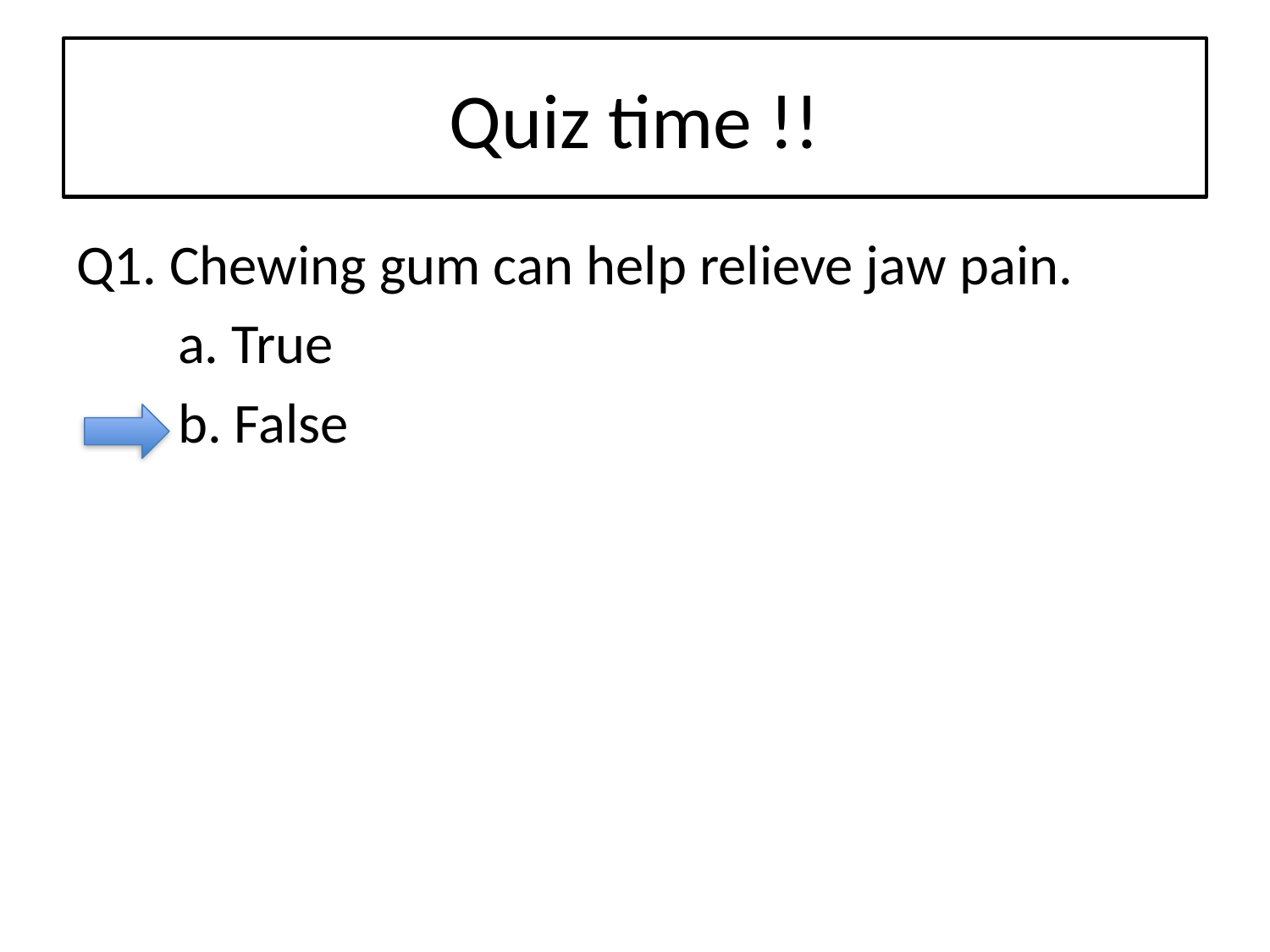

# Quiz time !!
Q1. Chewing gum can help relieve jaw pain.
        a. True
        b. False